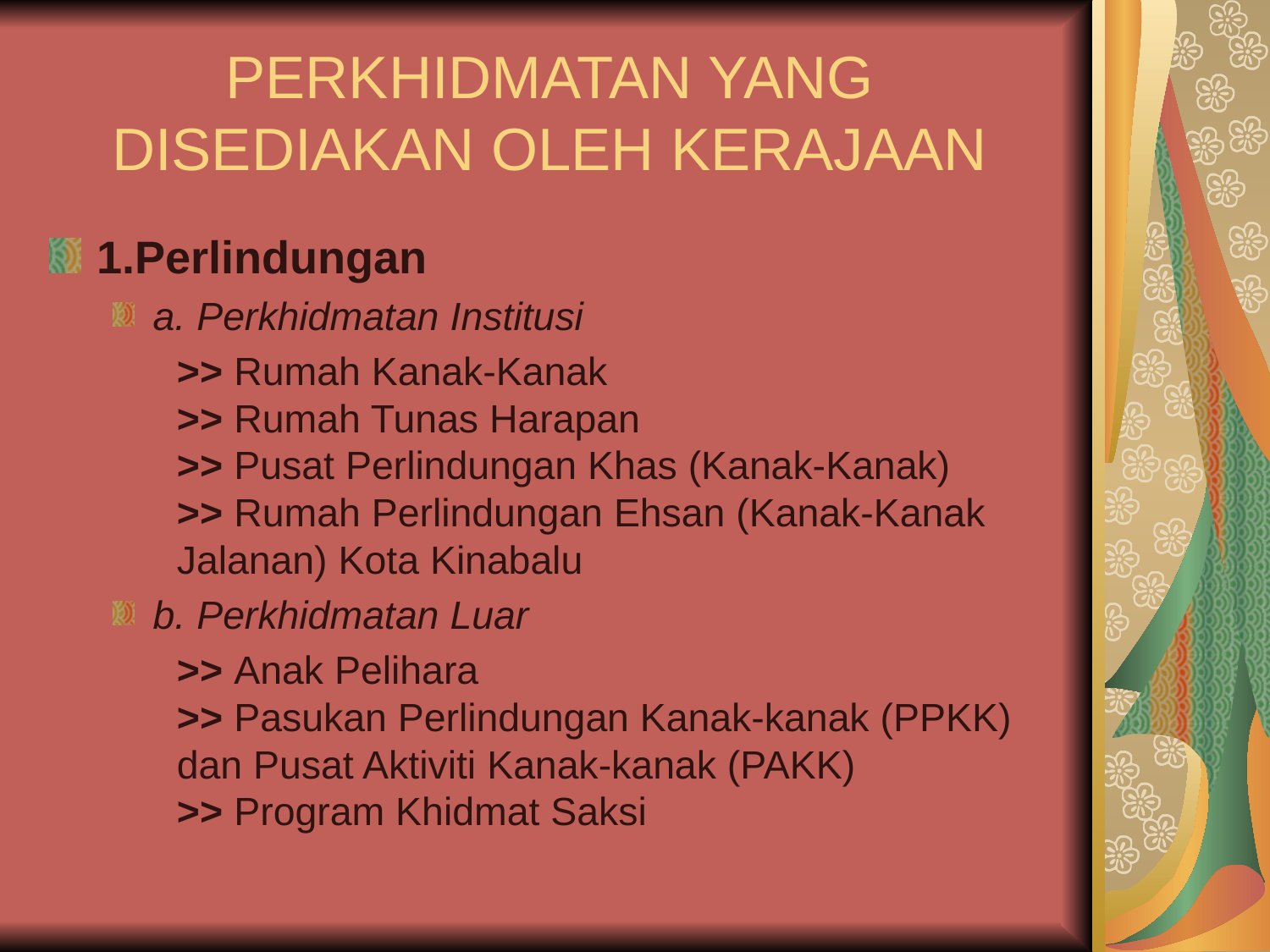

# PERKHIDMATAN YANG DISEDIAKAN OLEH KERAJAAN
1.Perlindungan
a. Perkhidmatan Institusi
>> Rumah Kanak-Kanak
>> Rumah Tunas Harapan 
>> Pusat Perlindungan Khas (Kanak-Kanak)
>> Rumah Perlindungan Ehsan (Kanak-Kanak Jalanan) Kota Kinabalu
b. Perkhidmatan Luar
>> Anak Pelihara
>> Pasukan Perlindungan Kanak-kanak (PPKK) dan Pusat Aktiviti Kanak-kanak (PAKK)
>> Program Khidmat Saksi